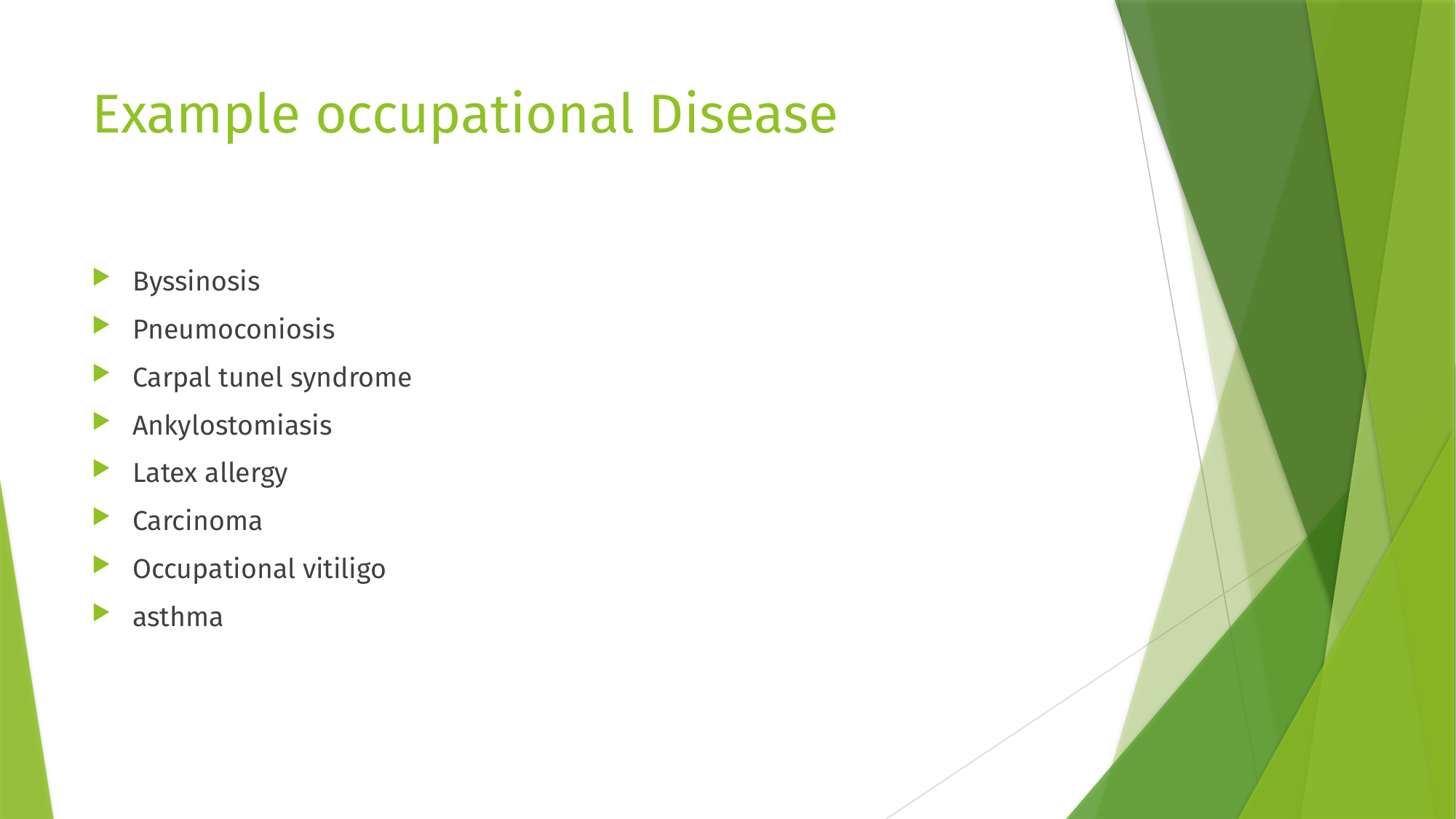

# Example occupational Disease
Byssinosis
Pneumoconiosis
Carpal tunel syndrome
Ankylostomiasis
Latex allergy
Carcinoma
Occupational vitiligo
asthma